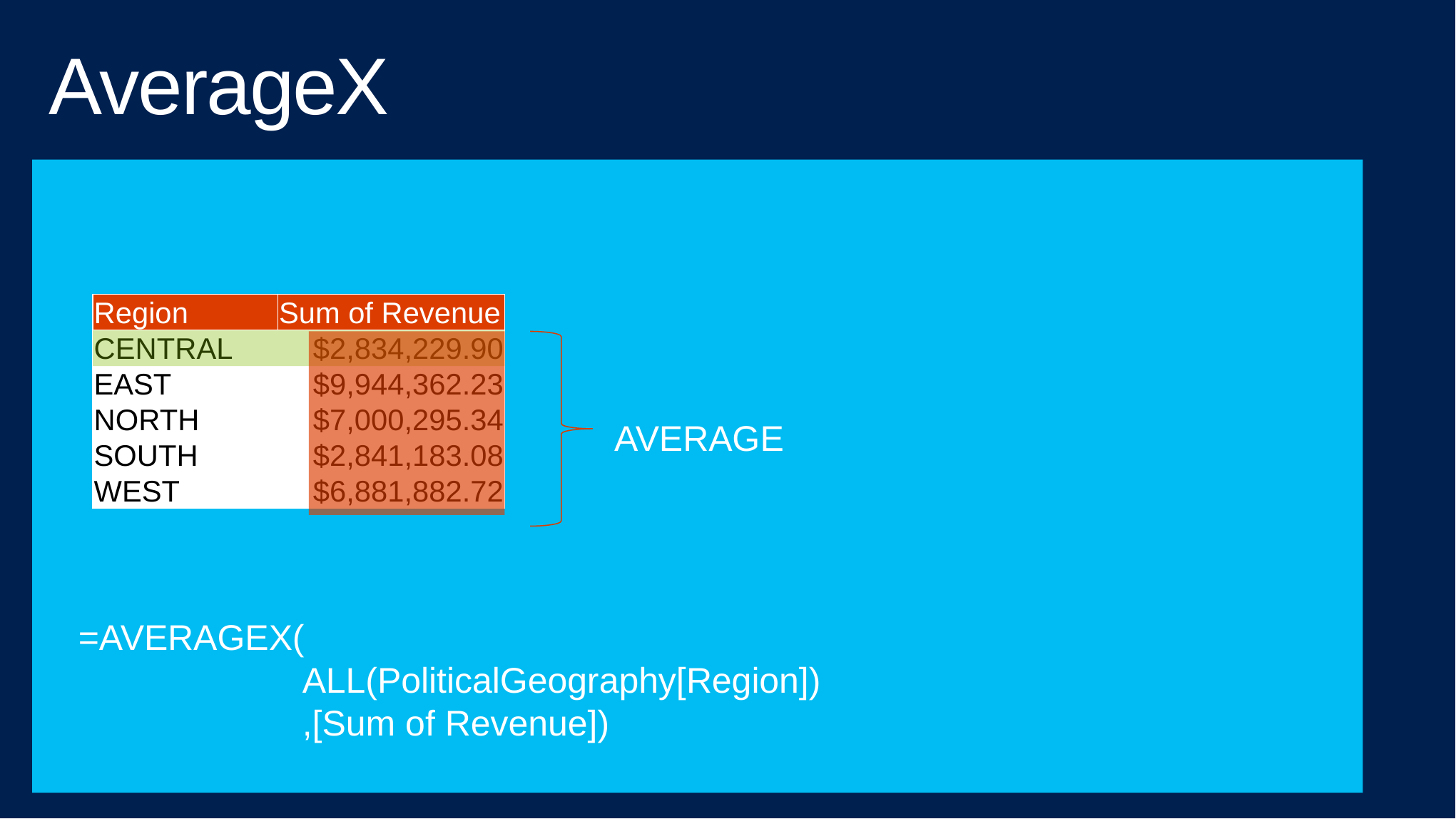

# AverageX

| Region | Sum of Revenue |
| --- | --- |
| CENTRAL | $2,834,229.90 |
| EAST | $9,944,362.23 |
| NORTH | $7,000,295.34 |
| SOUTH | $2,841,183.08 |
| WEST | $6,881,882.72 |

AVERAGE
=AVERAGEX(
		 ALL(PoliticalGeography[Region])
		 ,[Sum of Revenue])